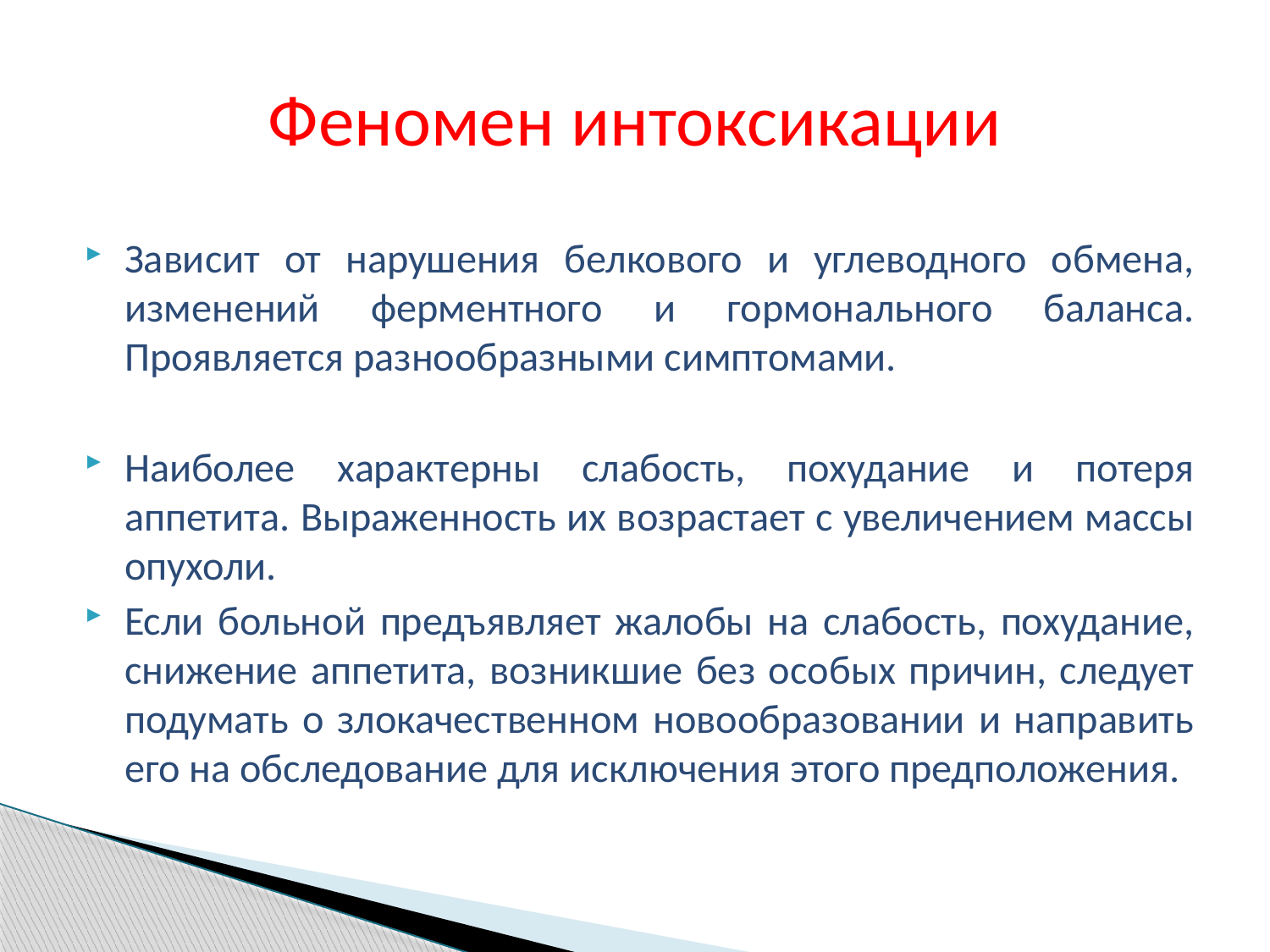

# Феномен интоксикации
Зависит от нарушения белкового и углеводного обмена, изменений ферментного и гормонального баланса. Проявляется разнообразными симптомами.

Наиболее характерны слабость, похудание и потеря аппетита. Выраженность их возрастает с увеличением массы опухоли.
Если больной предъявляет жалобы на слабость, похудание, снижение аппетита, возникшие без особых причин, следует подумать о злокачественном новообразовании и направить его на обследование для исключения этого предположения.